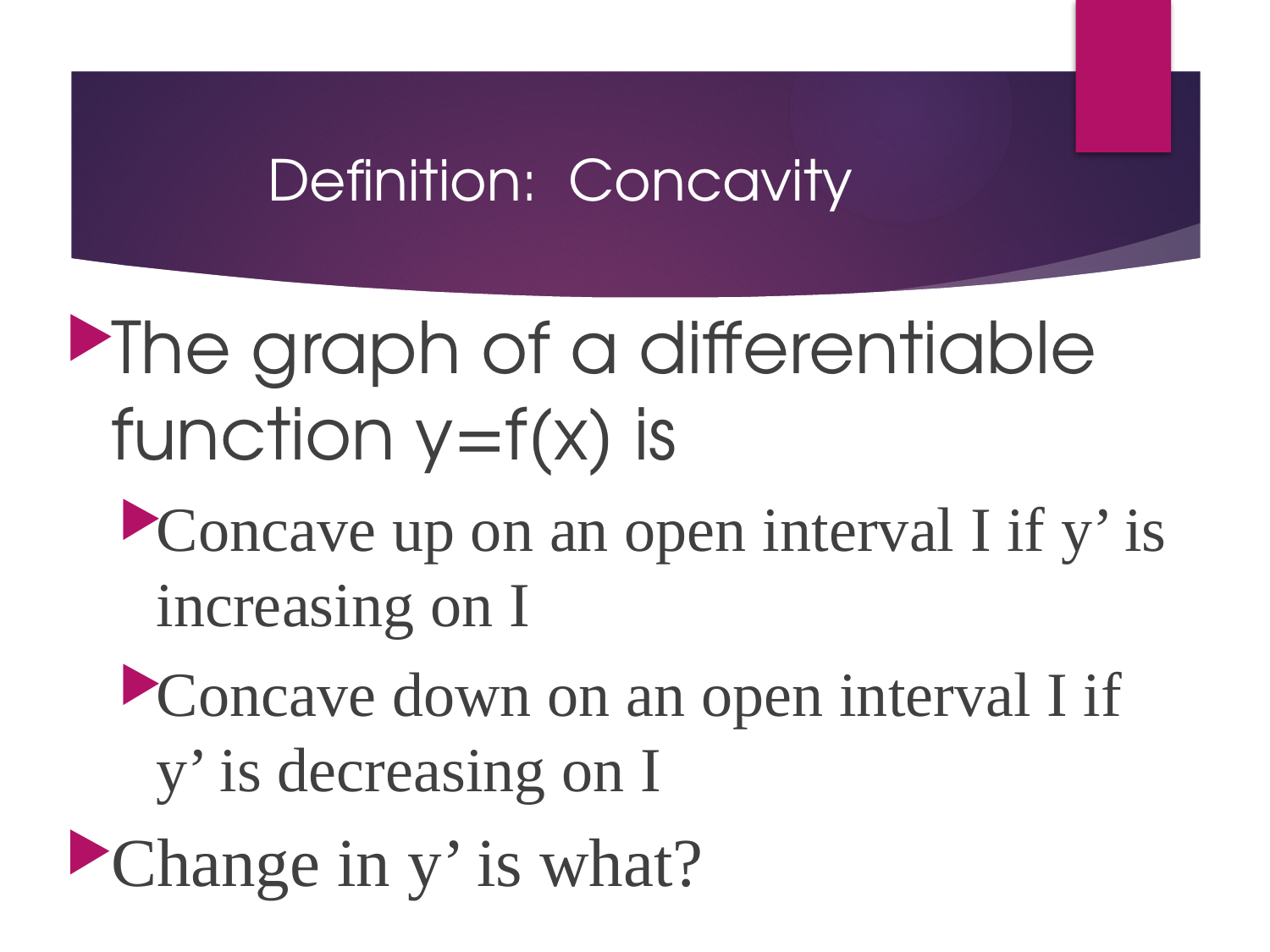

# Definition:  Concavity
The graph of a differentiable function y=f(x) is
Concave up on an open interval I if y’ is increasing on I
Concave down on an open interval I if y’ is decreasing on I
Change in y’ is what?